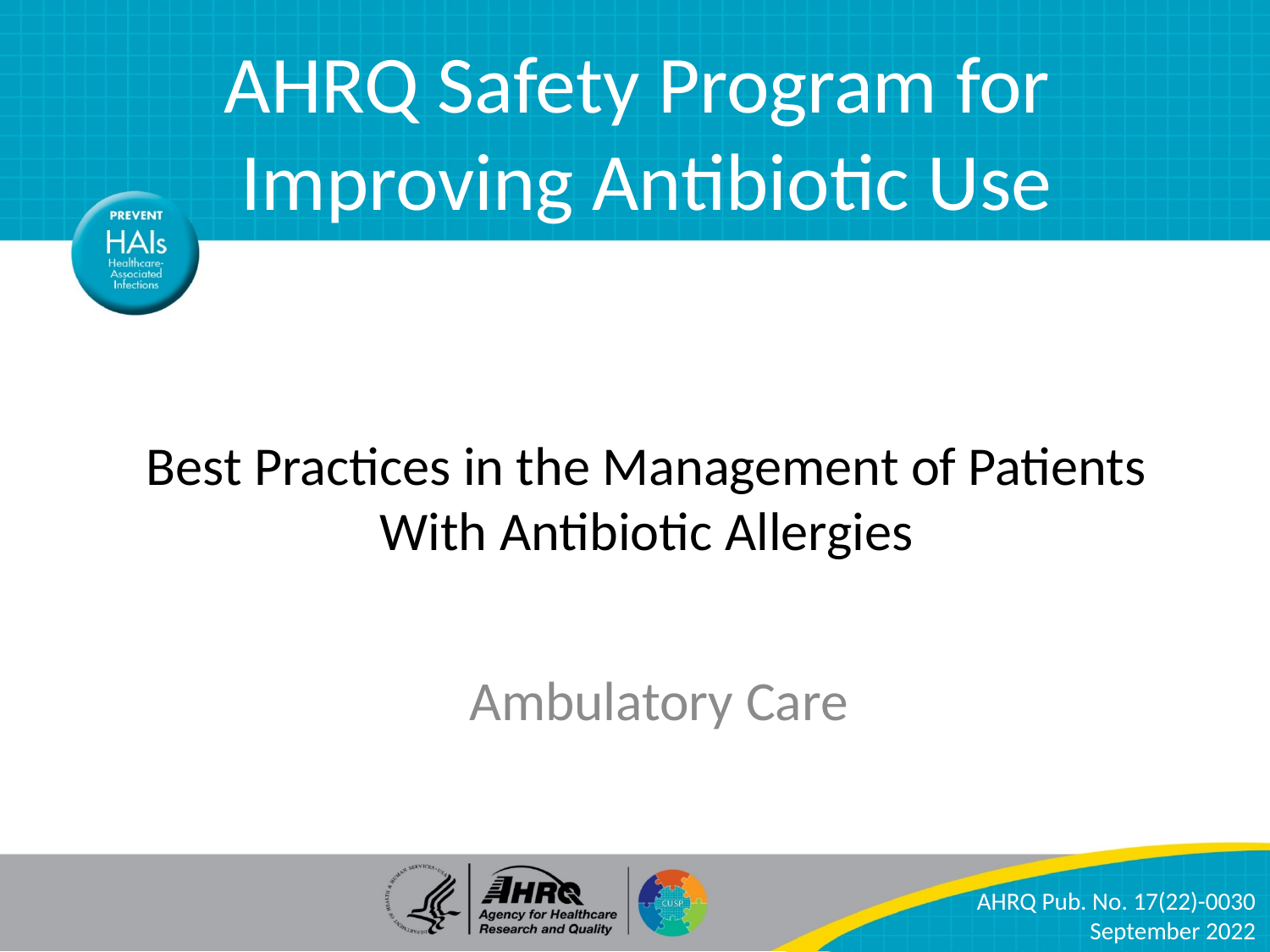

AHRQ Safety Program for
Improving Antibiotic Use
# Best Practices in the Management of Patients With Antibiotic Allergies

  Ambulatory Care

AHRQ Pub. No. 17(22)-0030
September 2022